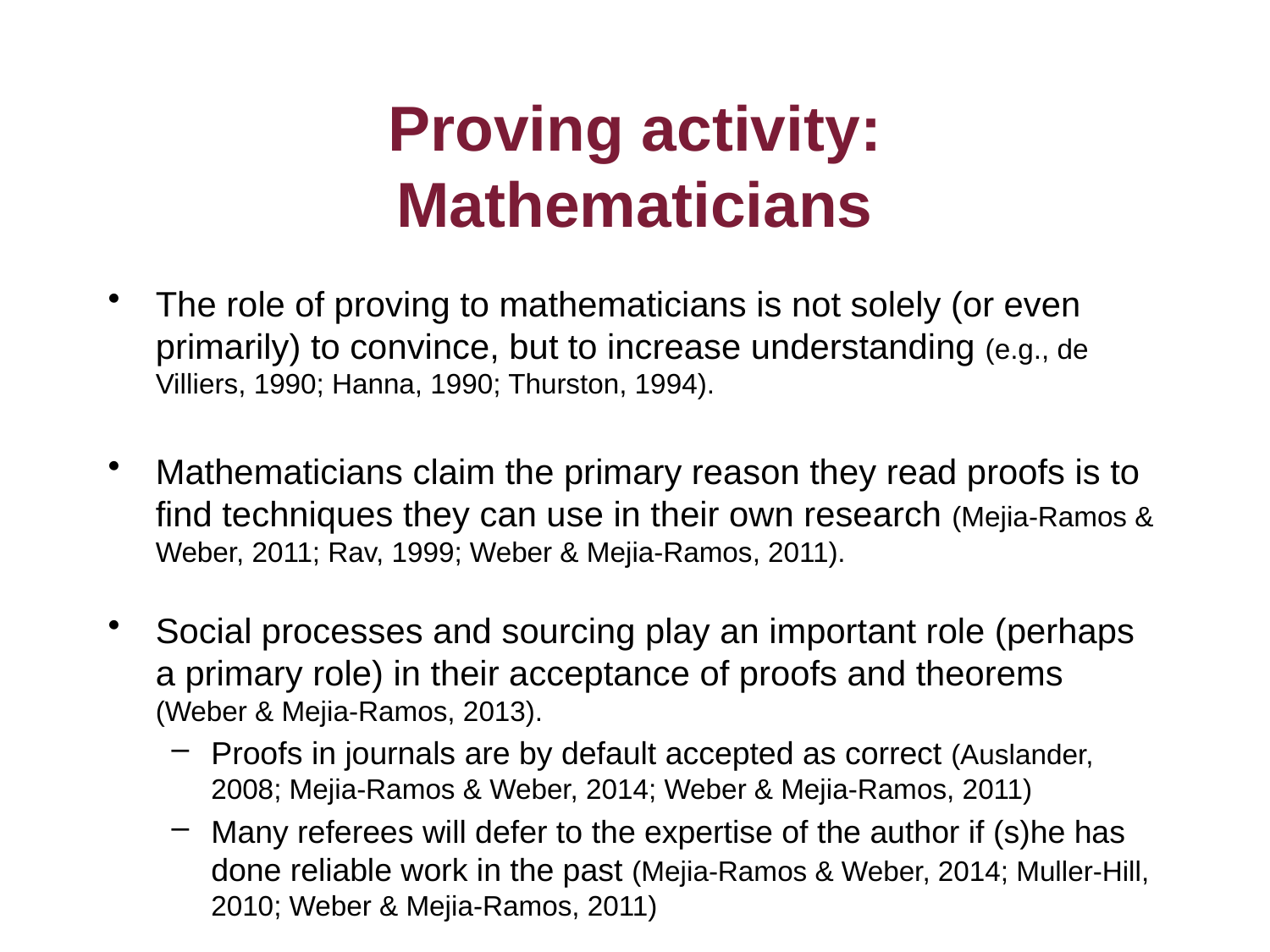

# Proving activity: Mathematicians
The role of proving to mathematicians is not solely (or even primarily) to convince, but to increase understanding (e.g., de Villiers, 1990; Hanna, 1990; Thurston, 1994).
Mathematicians claim the primary reason they read proofs is to find techniques they can use in their own research (Mejia-Ramos & Weber, 2011; Rav, 1999; Weber & Mejia-Ramos, 2011).
Social processes and sourcing play an important role (perhaps a primary role) in their acceptance of proofs and theorems (Weber & Mejia-Ramos, 2013).
Proofs in journals are by default accepted as correct (Auslander, 2008; Mejia-Ramos & Weber, 2014; Weber & Mejia-Ramos, 2011)
Many referees will defer to the expertise of the author if (s)he has done reliable work in the past (Mejia-Ramos & Weber, 2014; Muller-Hill, 2010; Weber & Mejia-Ramos, 2011)